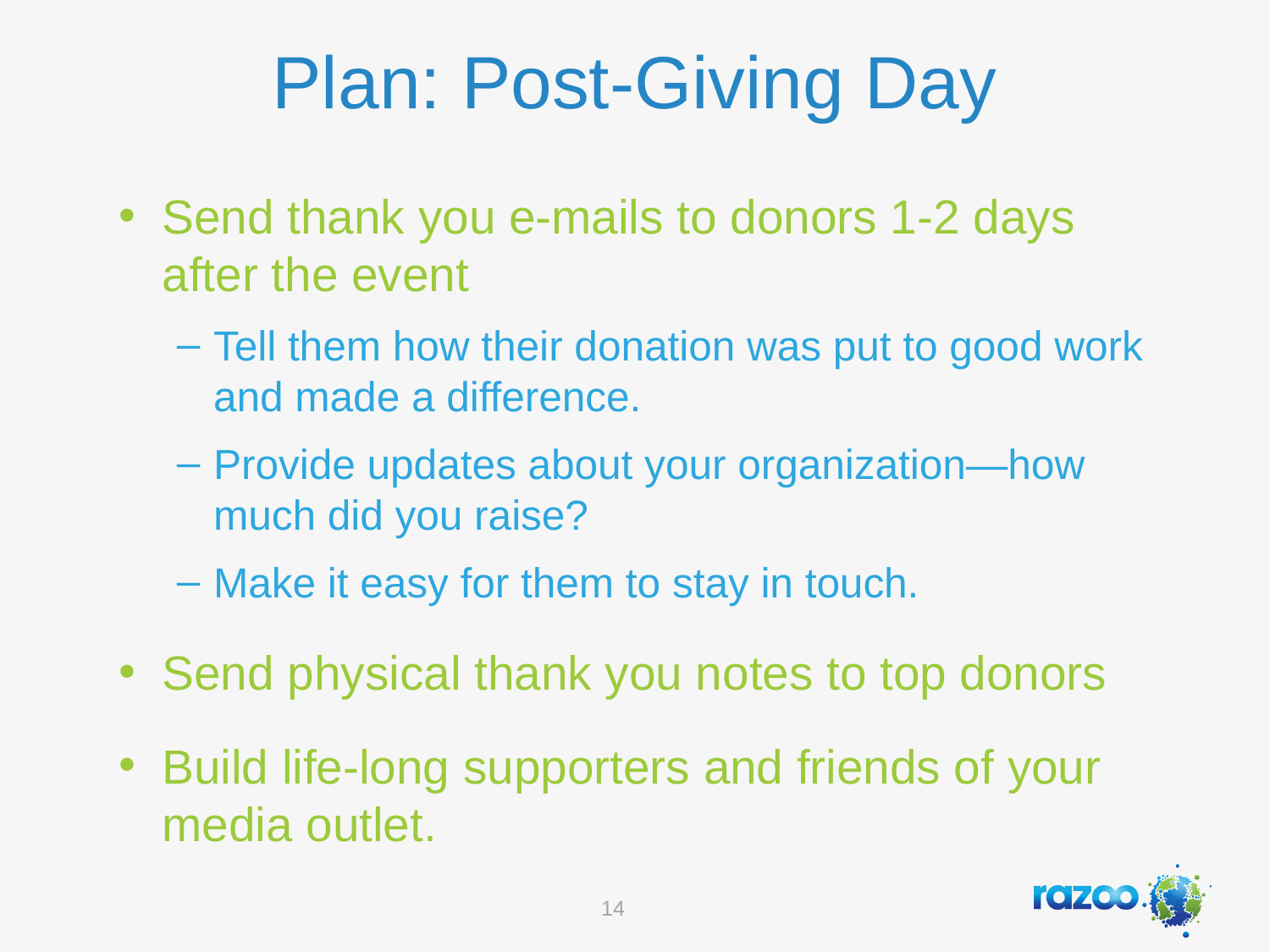

# Plan: Post-Giving Day
Send thank you e-mails to donors 1-2 days after the event
Tell them how their donation was put to good work and made a difference.
Provide updates about your organization—how much did you raise?
Make it easy for them to stay in touch.
Send physical thank you notes to top donors
Build life-long supporters and friends of your media outlet.

14